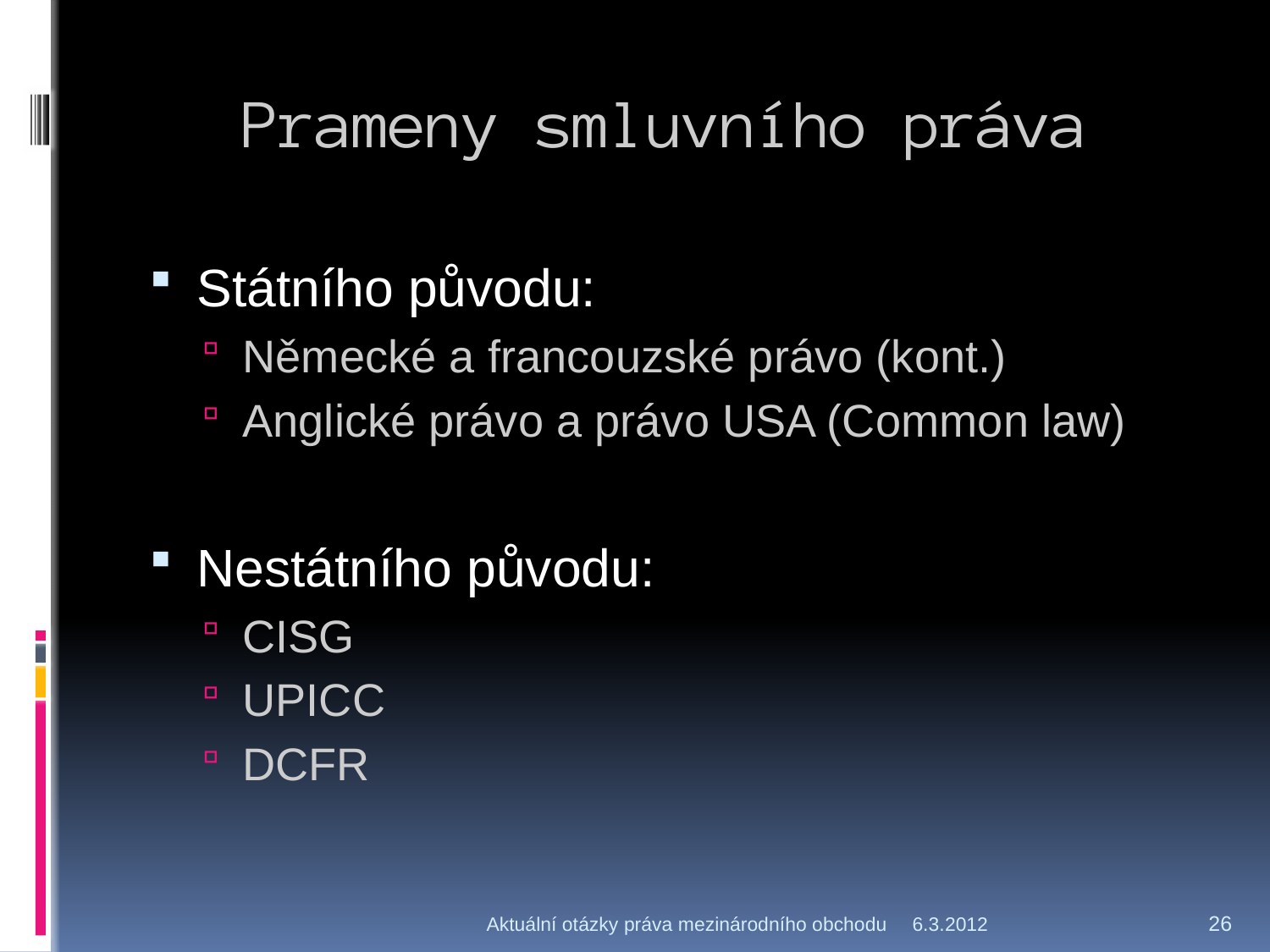

# Prameny smluvního práva
Státního původu:
Německé a francouzské právo (kont.)
Anglické právo a právo USA (Common law)

Nestátního původu:
CISG
UPICC
DCFR

Aktuální otázky práva mezinárodního obchodu
6.3.2012
26